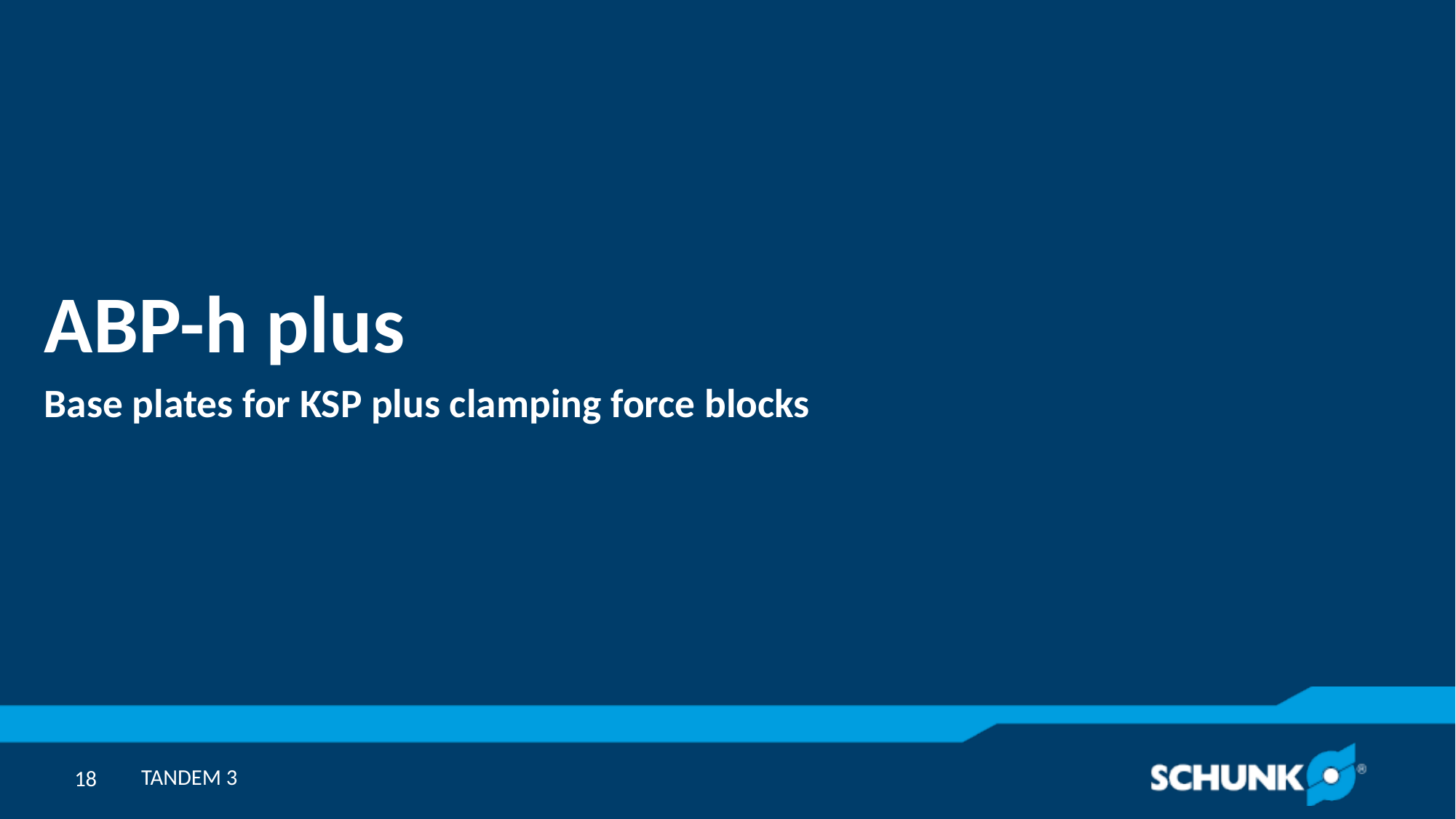

ABP-h plus
Base plates for KSP plus clamping force blocks
TANDEM 3